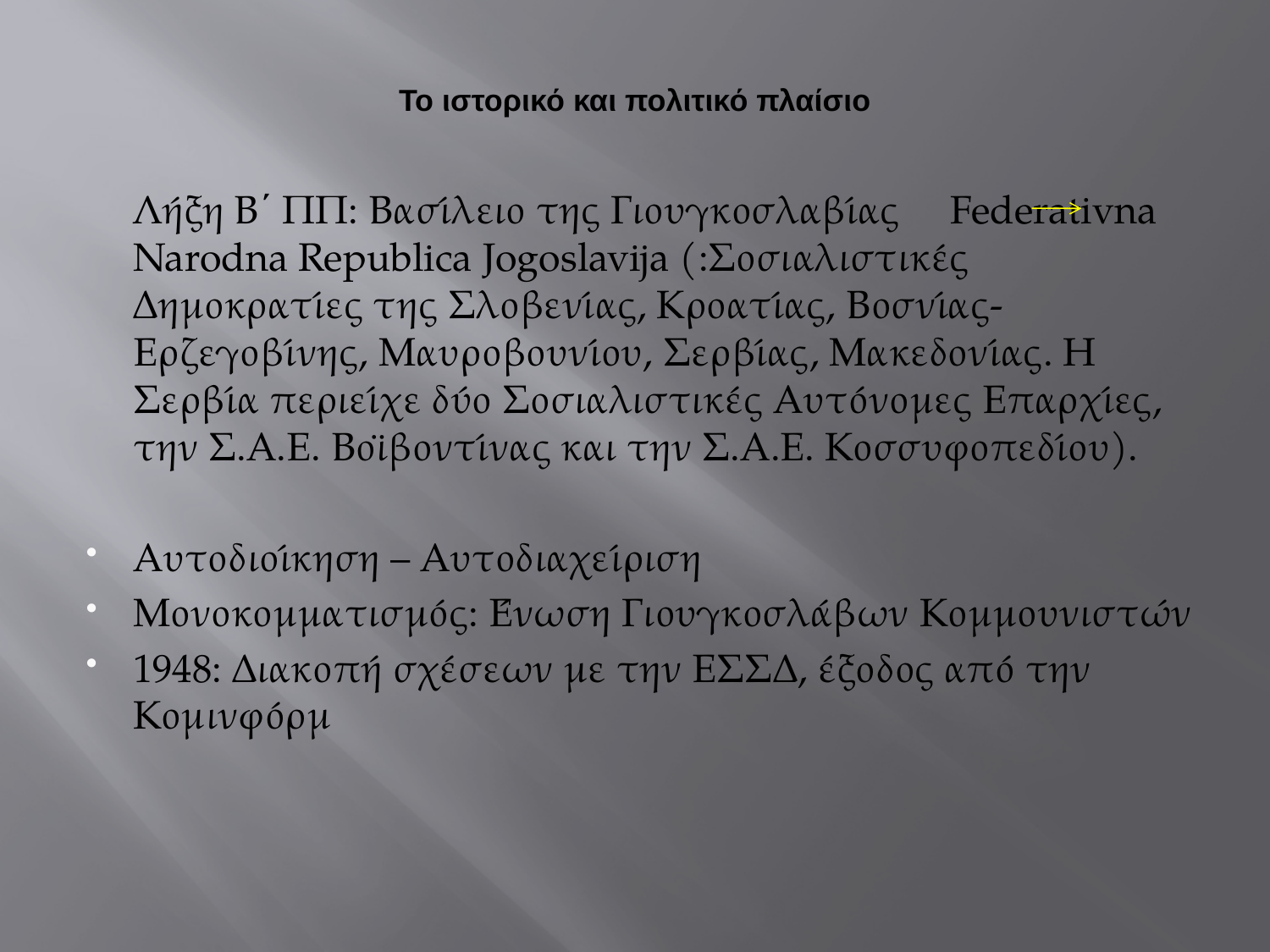

# Το ιστορικό και πολιτικό πλαίσιο

	Λήξη Β΄ ΠΠ: Βασίλειο της Γιουγκοσλαβίας	   Federativna Narodna Republica Jogoslavija (:Σοσιαλιστικές Δημοκρατίες της Σλοβενίας, Κροατίας, Βοσνίας-Ερζεγοβίνης, Μαυροβουνίου, Σερβίας, Μακεδονίας. Η Σερβία περιείχε δύο Σοσιαλιστικές Αυτόνομες Επαρχίες, την Σ.Α.Ε. Βοϊβοντίνας και την Σ.Α.Ε. Κοσσυφοπεδίου).

Αυτοδιοίκηση – Αυτοδιαχείριση
Μονοκομματισμός: Ένωση Γιουγκοσλάβων Κομμουνιστών
1948: Διακοπή σχέσεων με την ΕΣΣΔ, έξοδος από την Κομινφόρμ